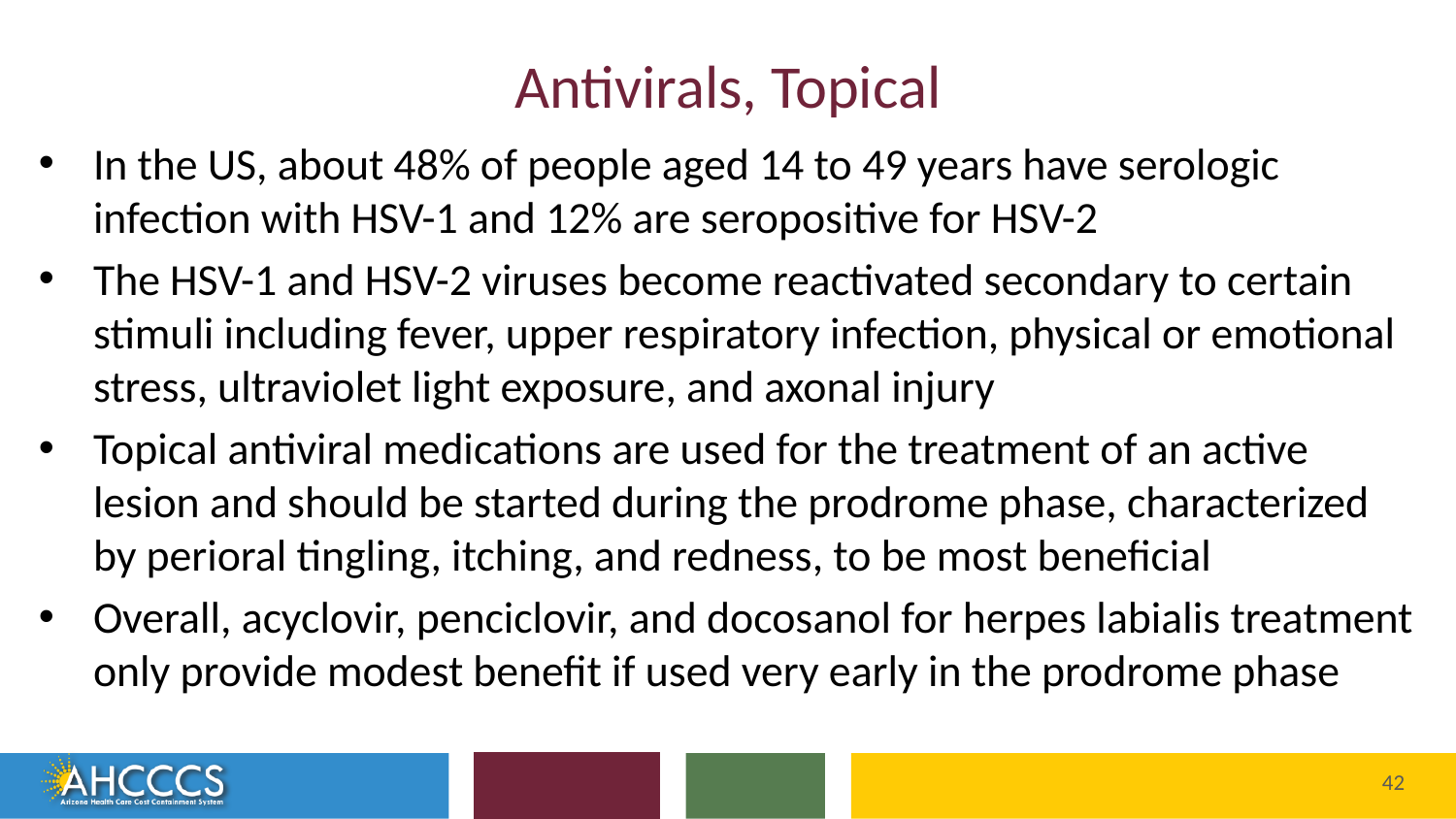

# Antivirals, Topical
In the US, about 48% of people aged 14 to 49 years have serologic infection with HSV-1 and 12% are seropositive for HSV-2
The HSV-1 and HSV-2 viruses become reactivated secondary to certain stimuli including fever, upper respiratory infection, physical or emotional stress, ultraviolet light exposure, and axonal injury
Topical antiviral medications are used for the treatment of an active lesion and should be started during the prodrome phase, characterized by perioral tingling, itching, and redness, to be most beneficial
Overall, acyclovir, penciclovir, and docosanol for herpes labialis treatment only provide modest benefit if used very early in the prodrome phase

Reaching across Arizona to provide comprehensive
quality health care for those in need
42